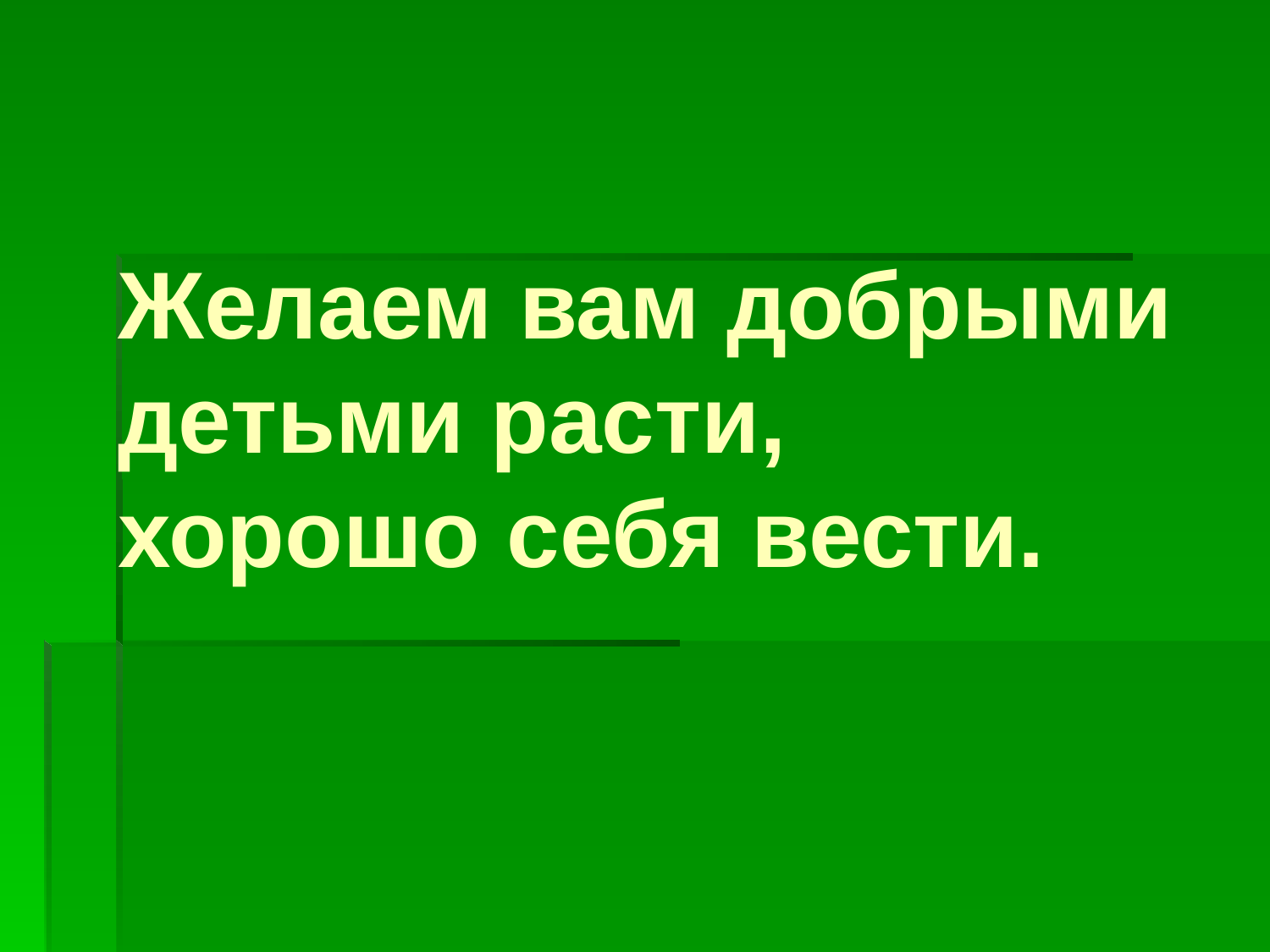

# Желаем вам добрыми детьми расти, хорошо себя вести.